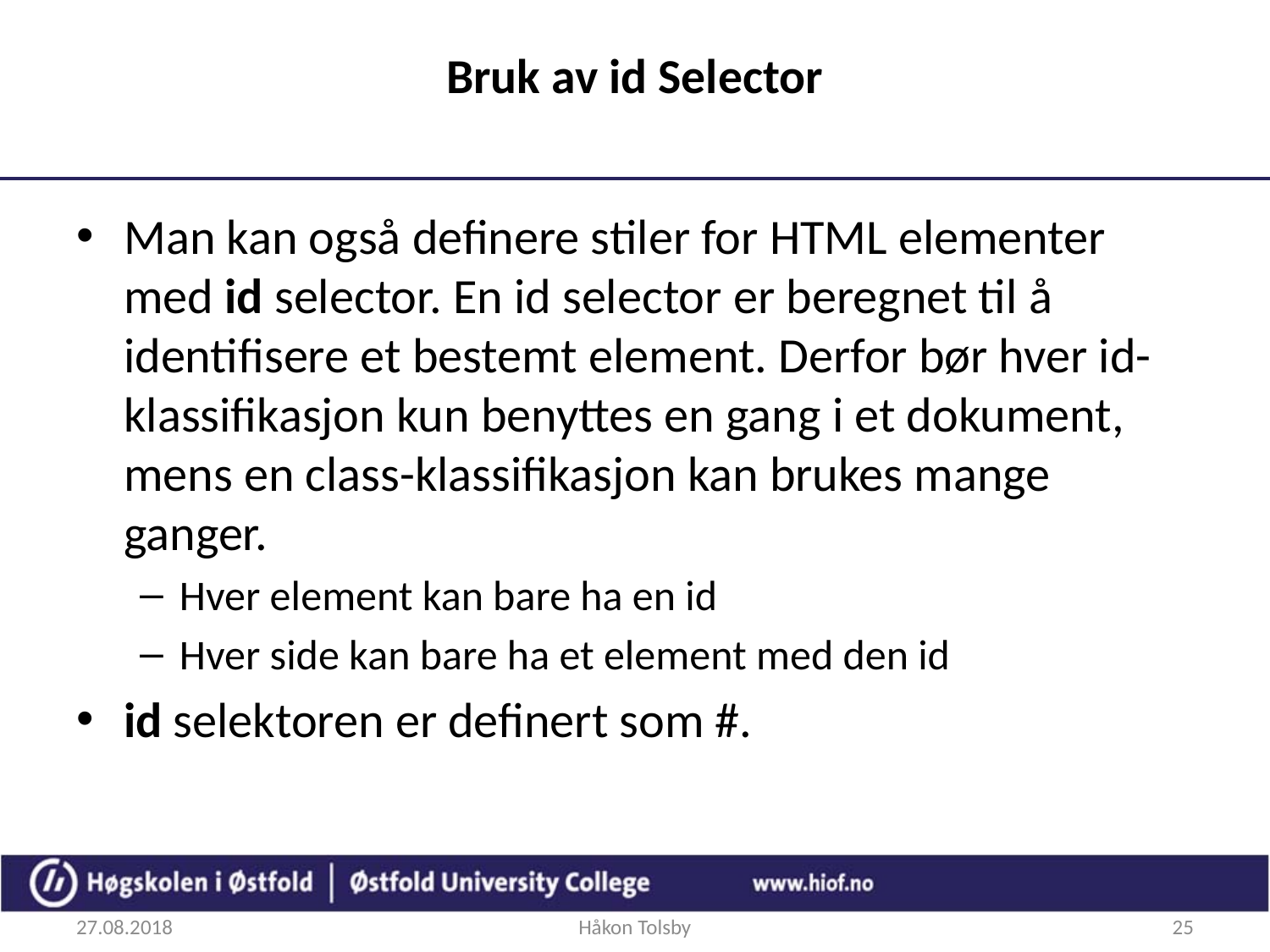

# Bruk av id Selector
Man kan også definere stiler for HTML elementer med id selector. En id selector er beregnet til å identifisere et bestemt element. Derfor bør hver id-klassifikasjon kun benyttes en gang i et dokument, mens en class-klassifikasjon kan brukes mange ganger.
Hver element kan bare ha en id
Hver side kan bare ha et element med den id
id selektoren er definert som #.

27.08.2018
Håkon Tolsby
25